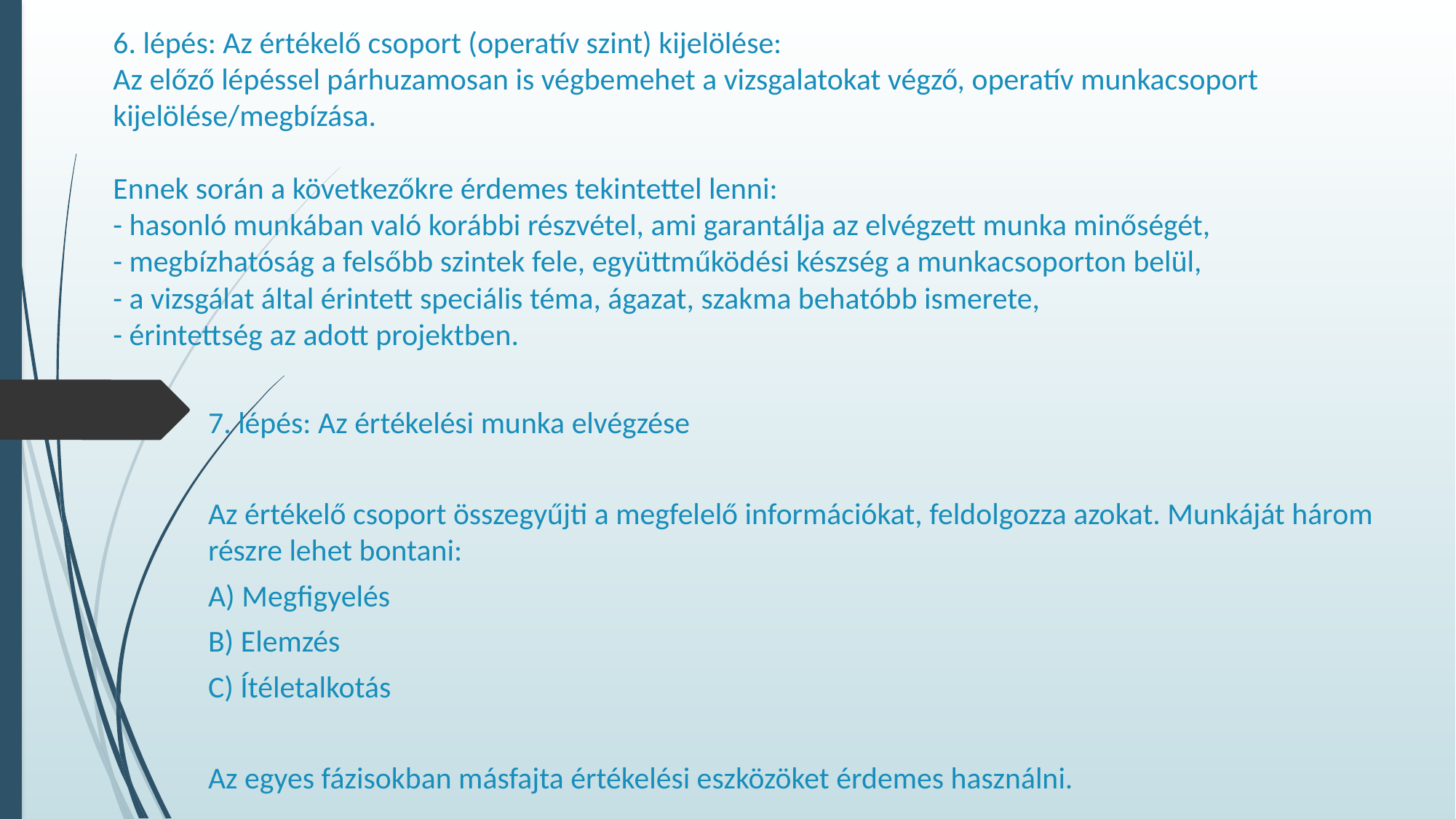

# 6. lépés: Az értékelő csoport (operatív szint) kijelölése: Az előző lépéssel párhuzamosan is végbemehet a vizsgalatokat végző, operatív munkacsoport kijelölése/megbízása. Ennek során a következőkre érdemes tekintettel lenni: - hasonló munkában való korábbi részvétel, ami garantálja az elvégzett munka minőségét, - megbízhatóság a felsőbb szintek fele, együttműködési készség a munkacsoporton belül, - a vizsgálat által érintett speciális téma, ágazat, szakma behatóbb ismerete, - érintettség az adott projektben.
7. lépés: Az értékelési munka elvégzése

Az értékelő csoport összegyűjti a megfelelő információkat, feldolgozza azokat. Munkáját három részre lehet bontani:
A) Megfigyelés
B) Elemzés
C) Ítéletalkotás

Az egyes fázisokban másfajta értékelési eszközöket érdemes használni.